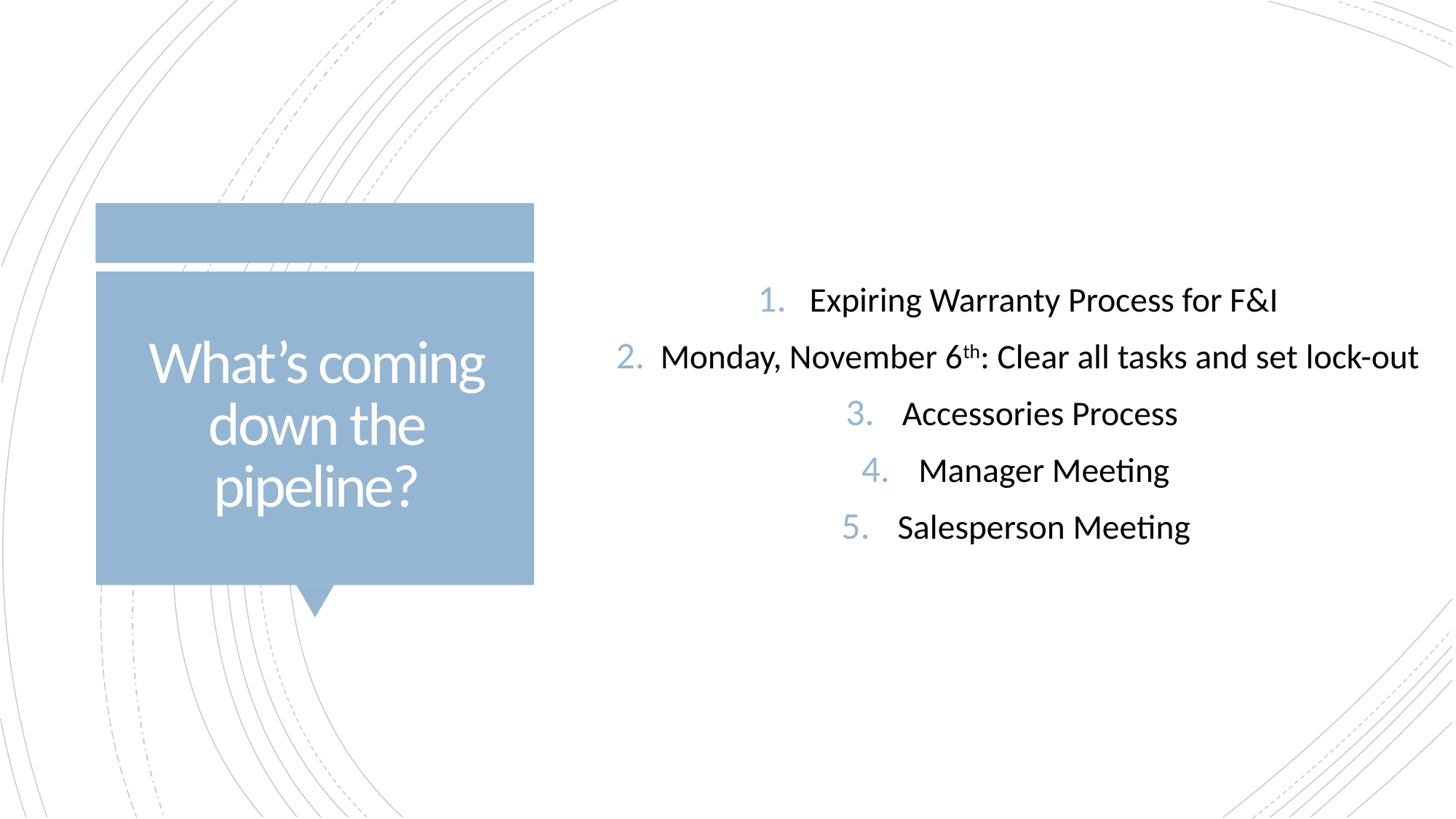

Expiring Warranty Process for F&I
Monday, November 6th: Clear all tasks and set lock-out
Accessories Process
Manager Meeting
Salesperson Meeting

# What’s coming down the pipeline?